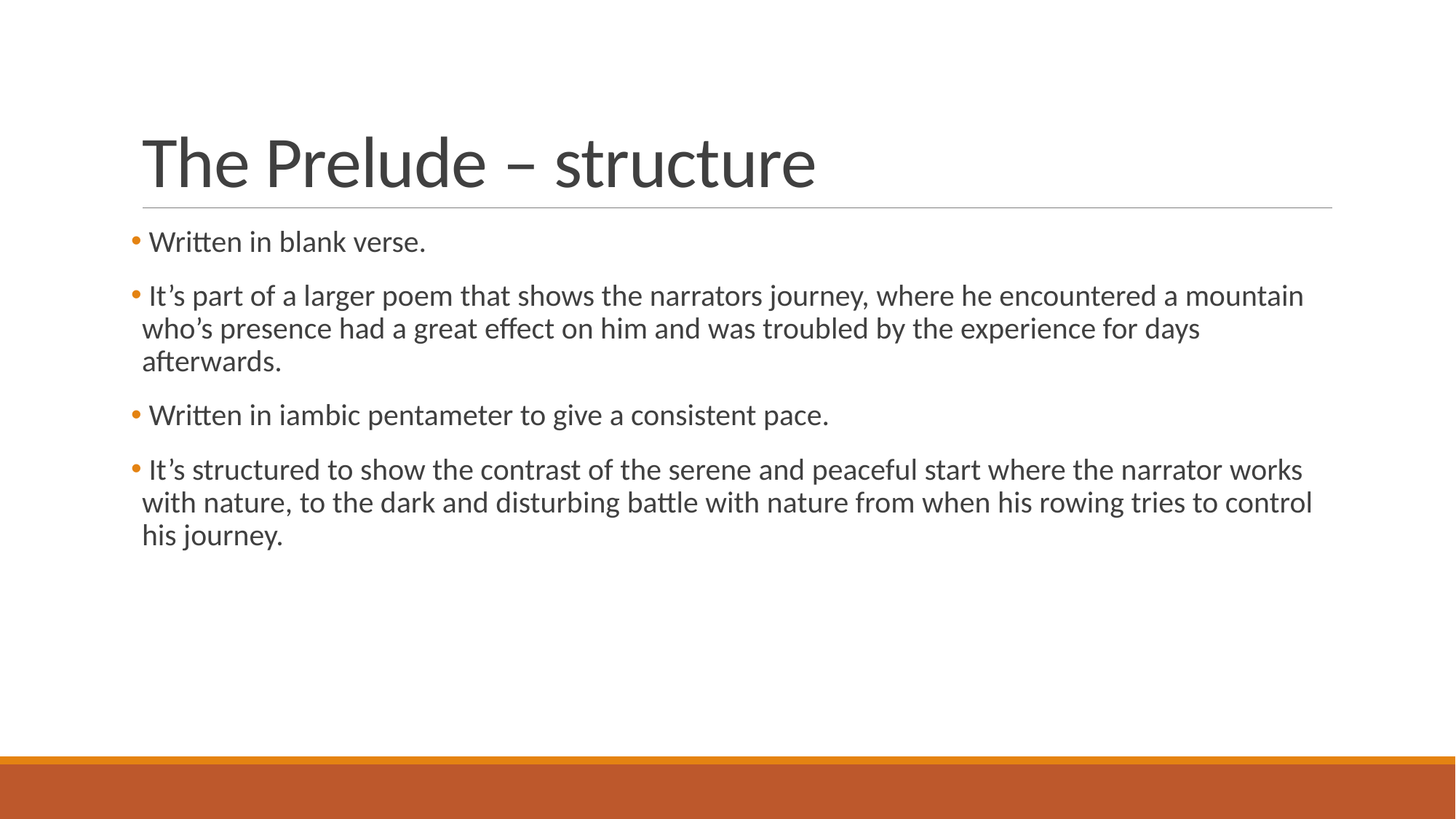

# The Prelude – structure
 Written in blank verse.
 It’s part of a larger poem that shows the narrators journey, where he encountered a mountain who’s presence had a great effect on him and was troubled by the experience for days afterwards.
 Written in iambic pentameter to give a consistent pace.
 It’s structured to show the contrast of the serene and peaceful start where the narrator works with nature, to the dark and disturbing battle with nature from when his rowing tries to control his journey.